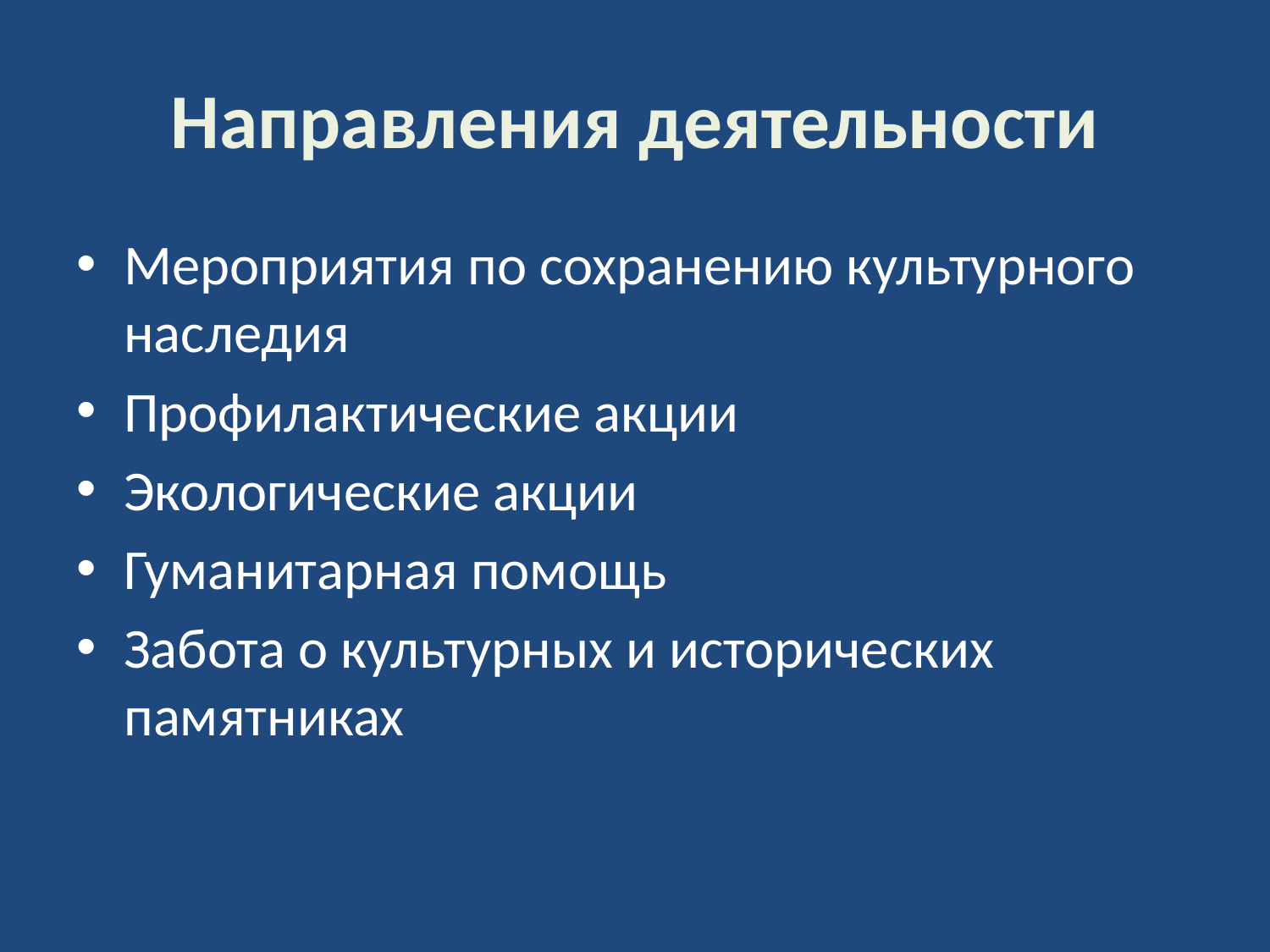

# Направления деятельности
Мероприятия по сохранению культурного наследия
Профилактические акции
Экологические акции
Гуманитарная помощь
Забота о культурных и исторических памятниках